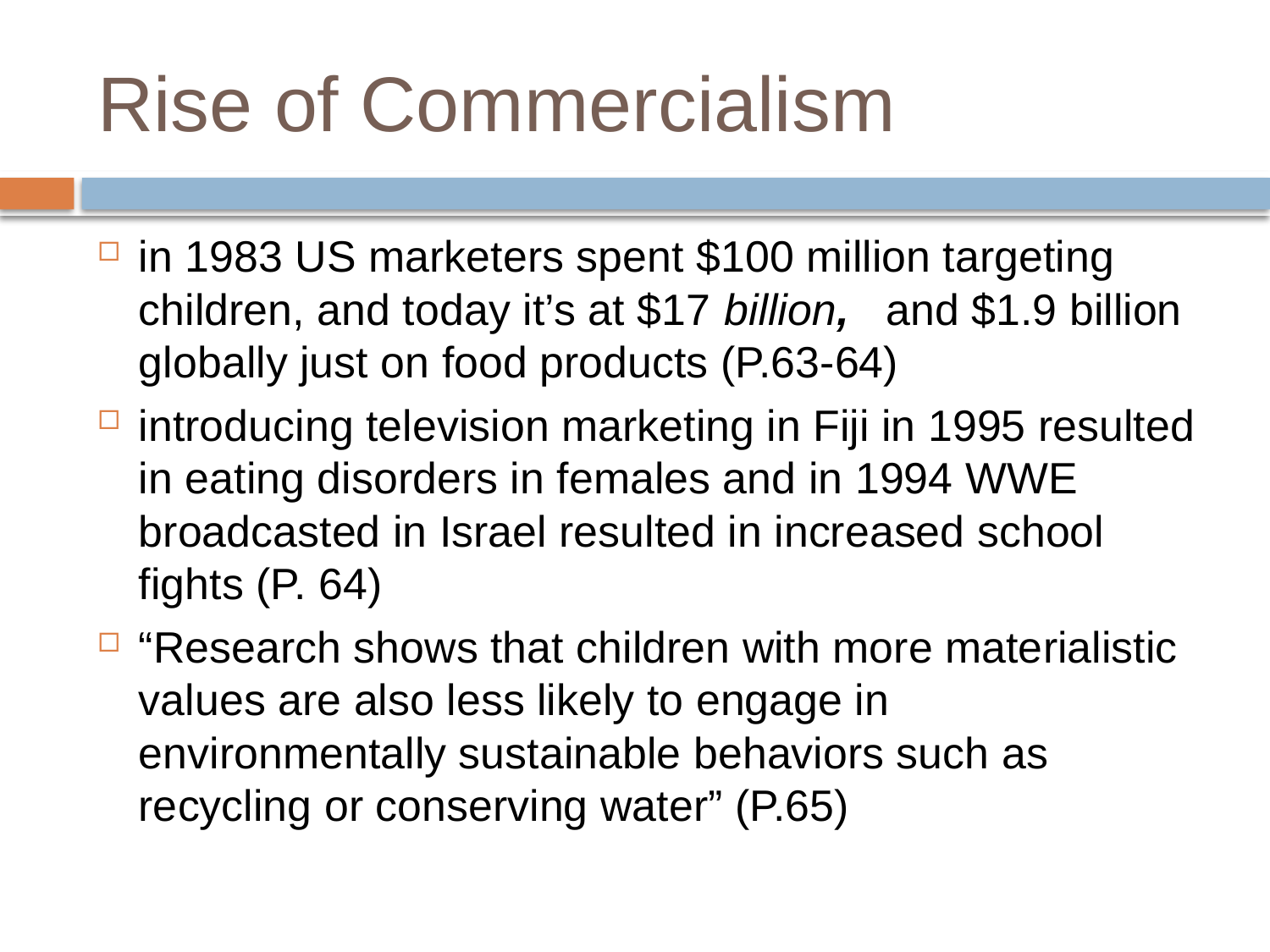

# Rise of Commercialism
in 1983 US marketers spent $100 million targeting children, and today it’s at $17 billion,   and $1.9 billion globally just on food products (P.63-64)
introducing television marketing in Fiji in 1995 resulted in eating disorders in females and in 1994 WWE broadcasted in Israel resulted in increased school fights (P. 64)
“Research shows that children with more materialistic values are also less likely to engage in environmentally sustainable behaviors such as recycling or conserving water” (P.65)